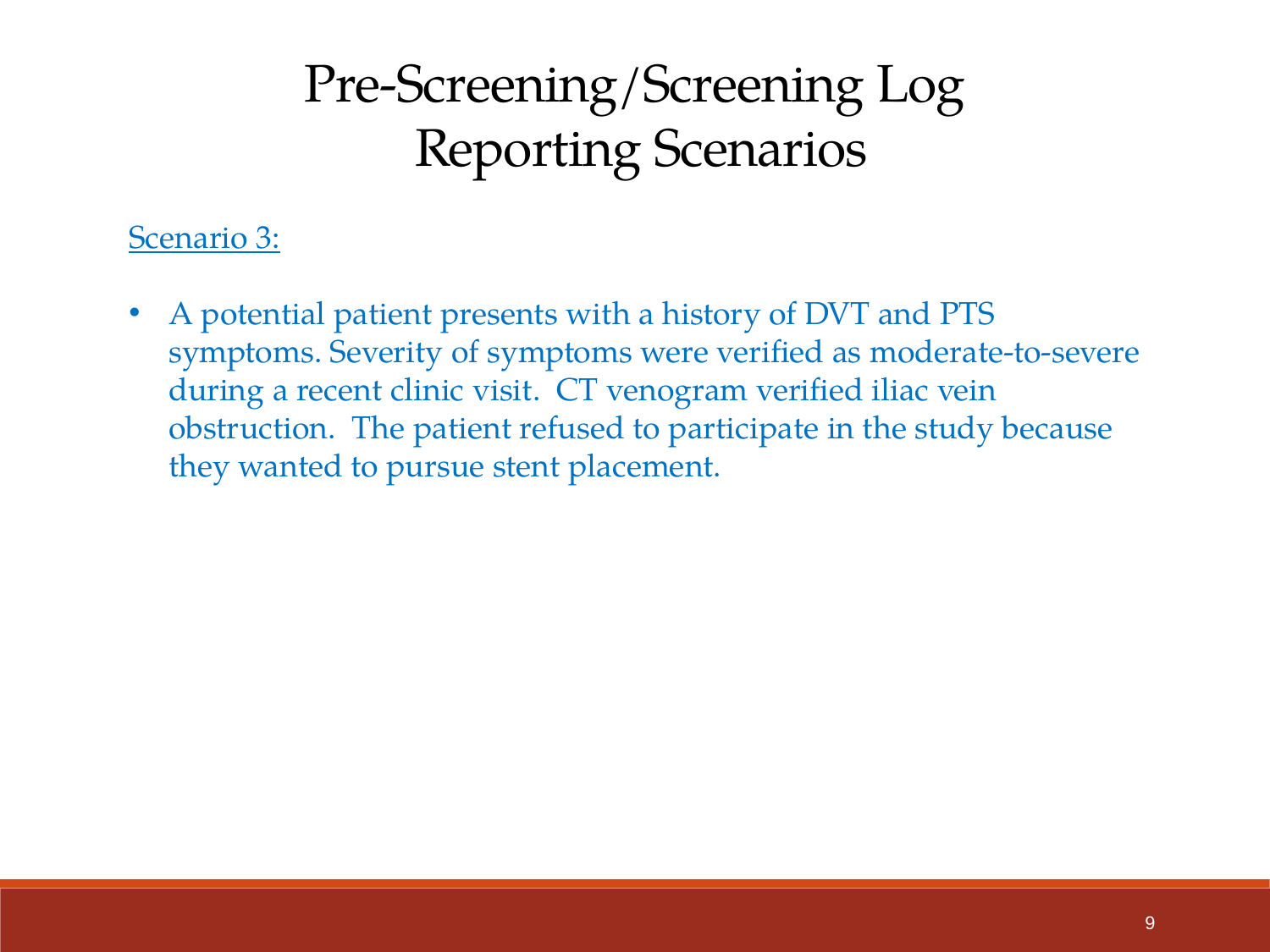

Pre-Screening/Screening Log
 Reporting Scenarios
Scenario 3:

A potential patient presents with a history of DVT and PTS symptoms. Severity of symptoms were verified as moderate-to-severe during a recent clinic visit.  CT venogram verified iliac vein obstruction.  The patient refused to participate in the study because they wanted to pursue stent placement.

9